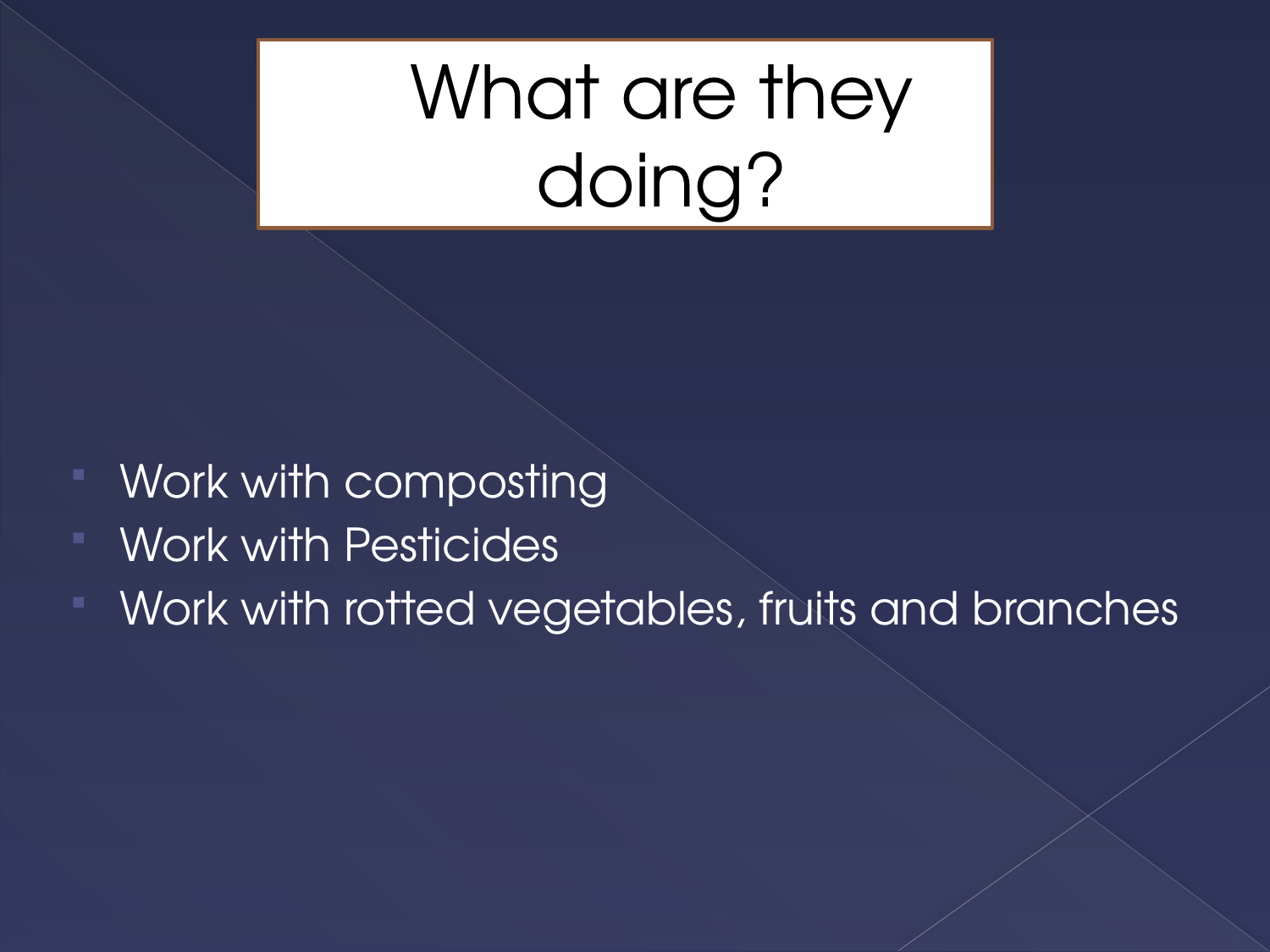

# What are they doing?
Work with composting
Work with Pesticides
Work with rotted vegetables, fruits and branches